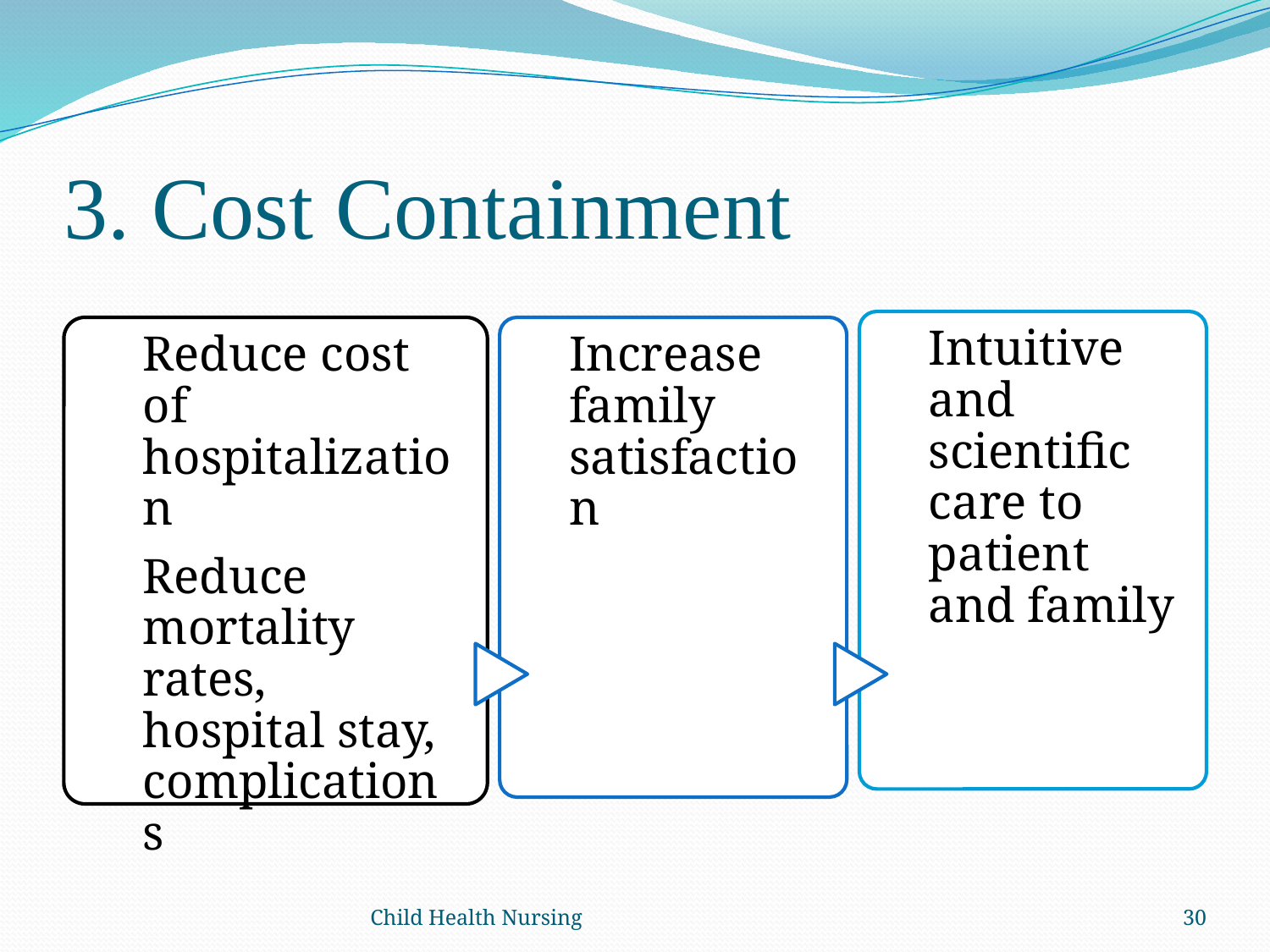

# 3. Cost Containment

Reduce cost of hospitalization
Reduce mortality rates, hospital stay, complications

Increase family satisfaction

Intuitive and scientific care to patient and family
Child Health Nursing
30